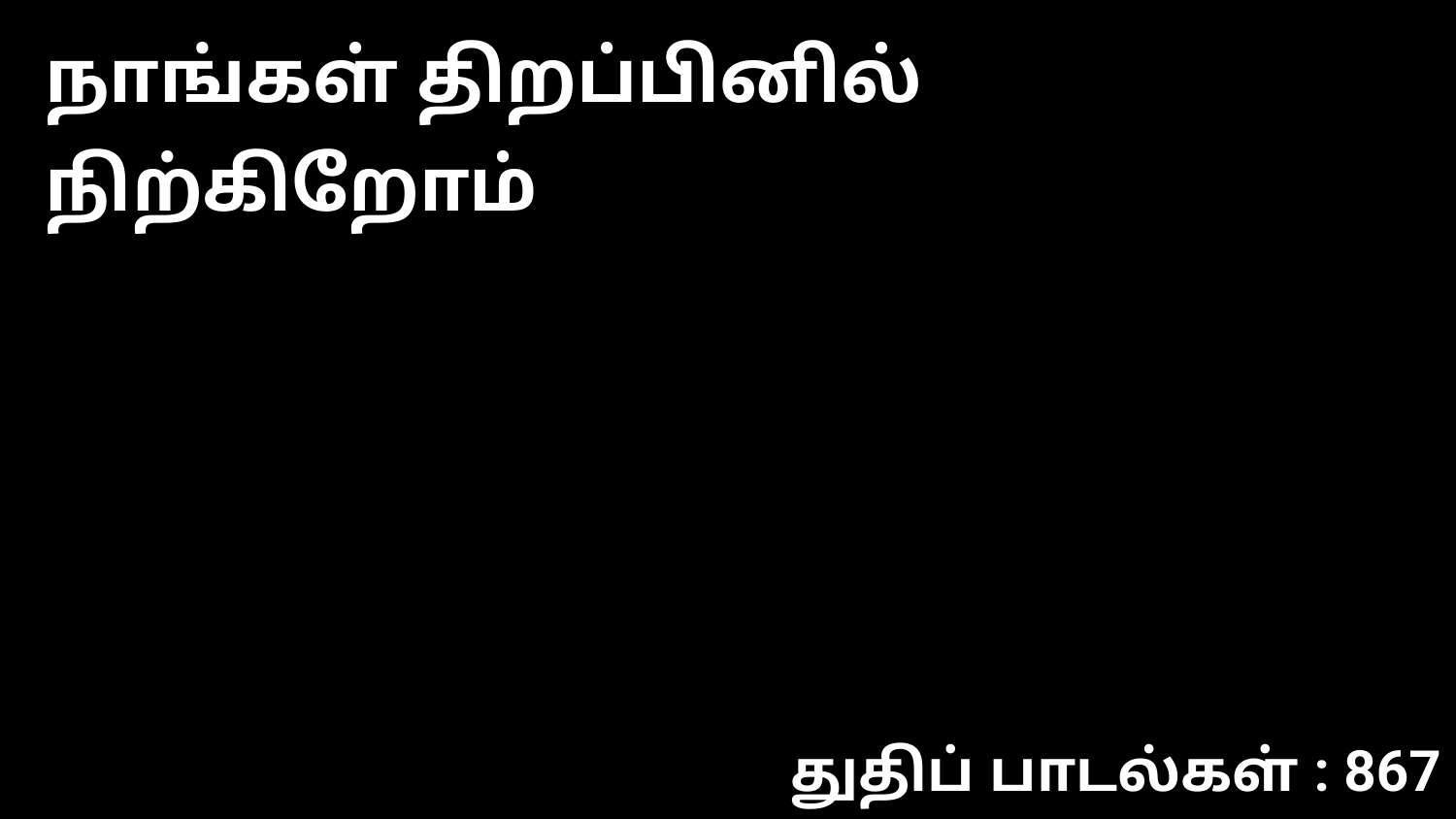

நாங்கள் திறப்பினில் நிற்கிறோம்
துதிப் பாடல்கள் : 867